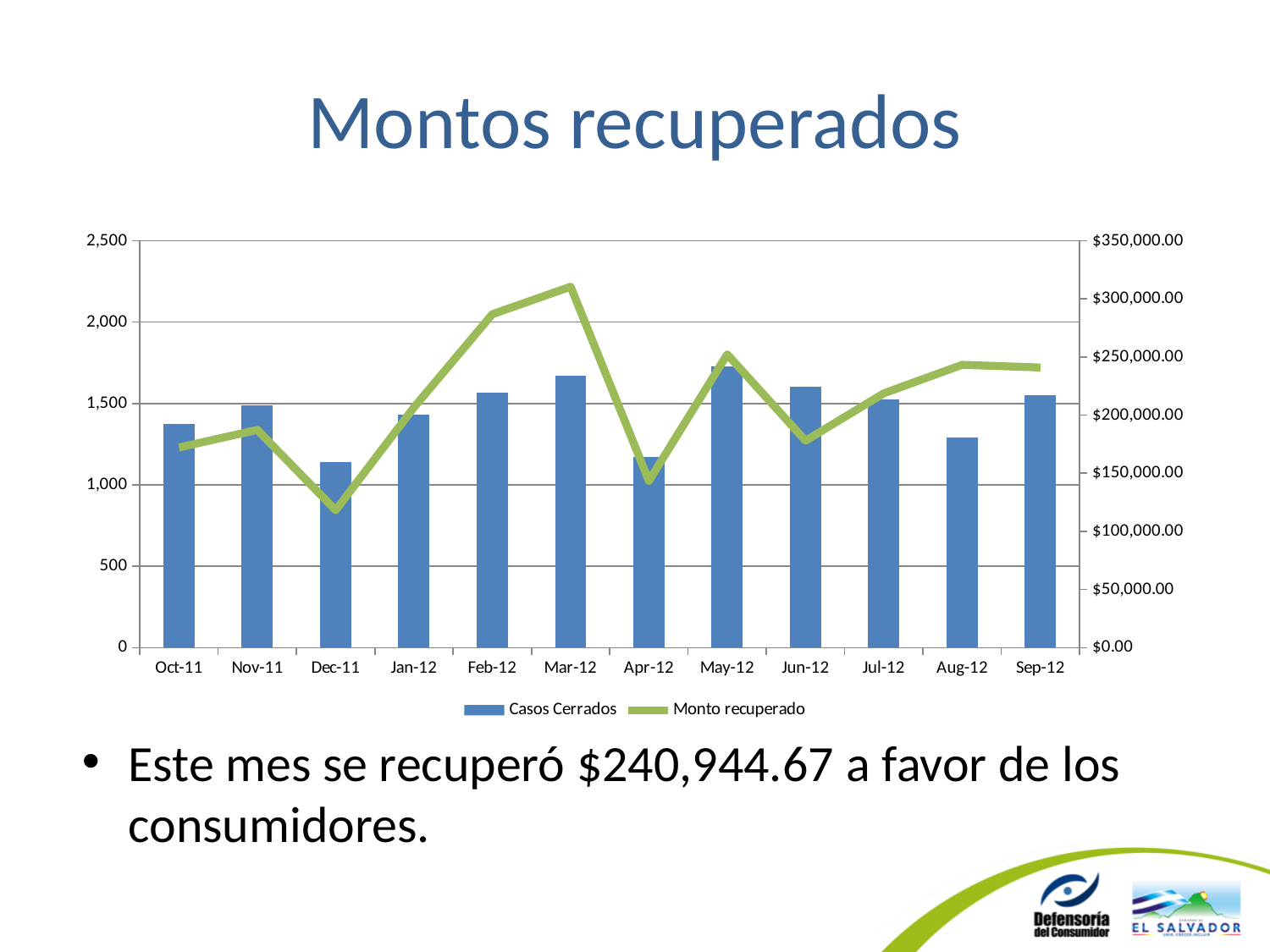

# Montos recuperados

### Chart

| Category | Casos Cerrados | Monto recuperado |
|---|---|---|
| 40817 | 1376.0 | 172180.65999999997 |
| 40848 | 1489.0 | 187304.62999999957 |
| 40878 | 1139.0 | 118172.14000000001 |
| 40909 | 1429.0 | 206700.22000000023 |
| 40940 | 1568.0 | 286768.2399999994 |
| 40969 | 1669.0 | 310423.32 |
| 41000 | 1170.0 | 143395.58000000007 |
| 41030 | 1727.0 | 252268.29999999967 |
| 41061 | 1605.0 | 177985.3300000001 |
| 41091 | 1525.0 | 218781.57000000015 |
| 41122 | 1291.0 | 243281.08000000005 |
| 41153 | 1551.0 | 240944.66999999998 |
Este mes se recuperó $240,944.67 a favor de los consumidores.